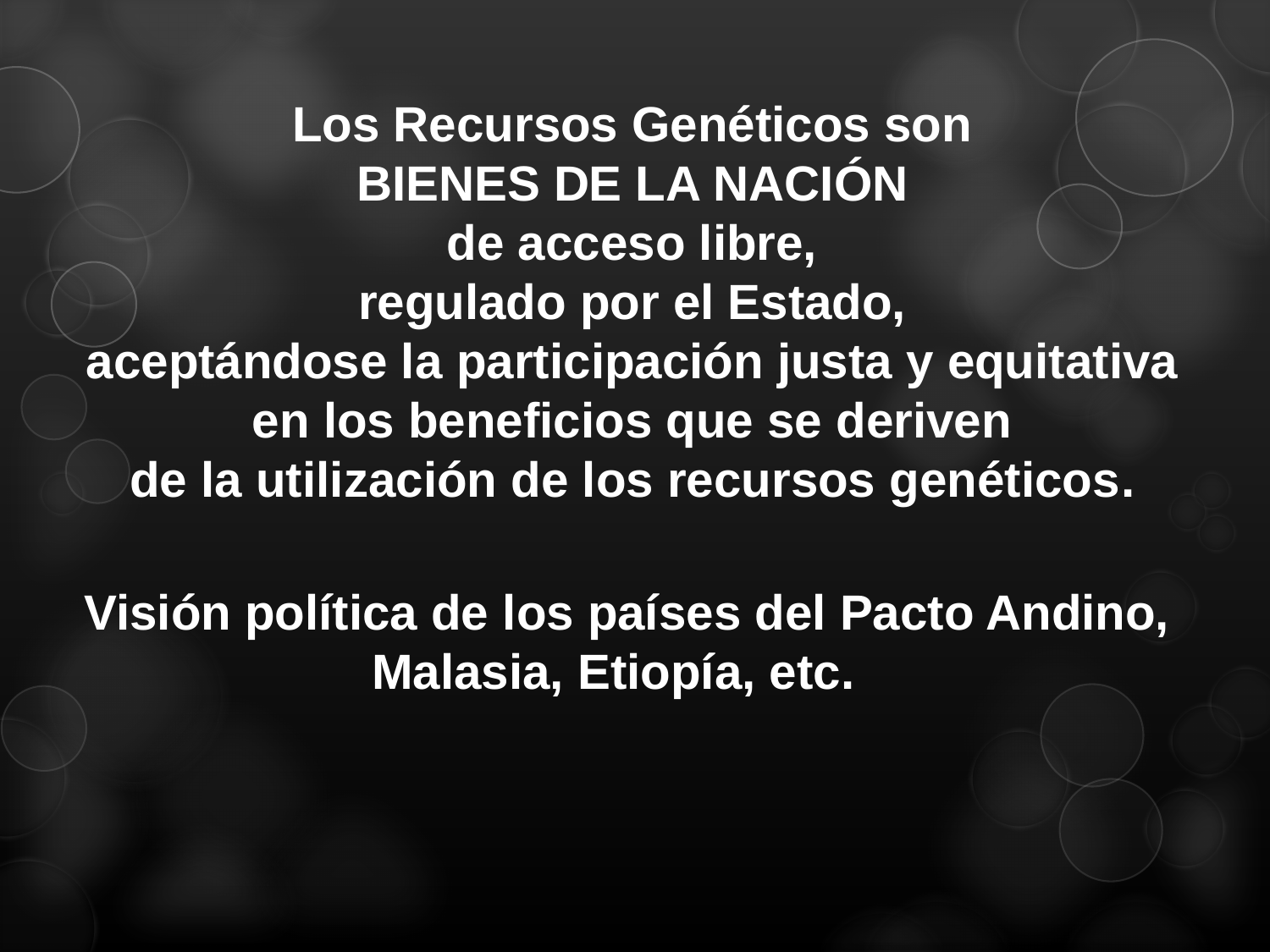

Los Recursos Genéticos son
BIENES DE LA NACIÓN
de acceso libre,
regulado por el Estado,
aceptándose la participación justa y equitativa
en los beneficios que se deriven
de la utilización de los recursos genéticos.
Visión política de los países del Pacto Andino, Malasia, Etiopía, etc.